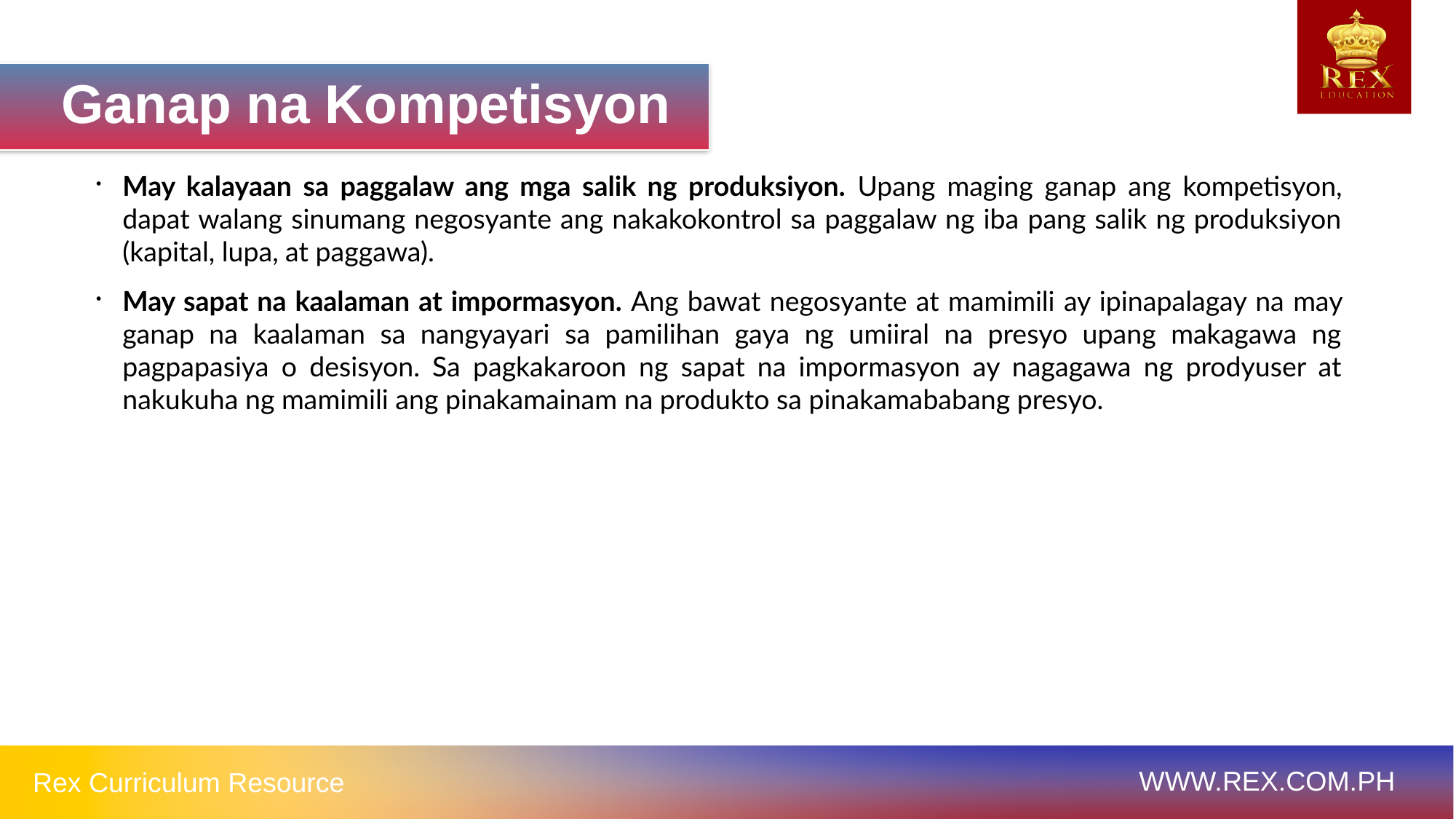

Ganap na Kompetisyon

May kalayaan sa paggalaw ang mga salik ng produksiyon. Upang maging ganap ang kompetisyon, dapat walang sinumang negosyante ang nakakokontrol sa paggalaw ng iba pang salik ng produksiyon (kapital, lupa, at paggawa).
May sapat na kaalaman at impormasyon. Ang bawat negosyante at mamimili ay ipinapalagay na may ganap na kaalaman sa nangyayari sa pamilihan gaya ng umiiral na presyo upang makagawa ng pagpapasiya o desisyon. Sa pagkakaroon ng sapat na impormasyon ay nagagawa ng prodyuser at nakukuha ng mamimili ang pinakamainam na produkto sa pinakamababang presyo.